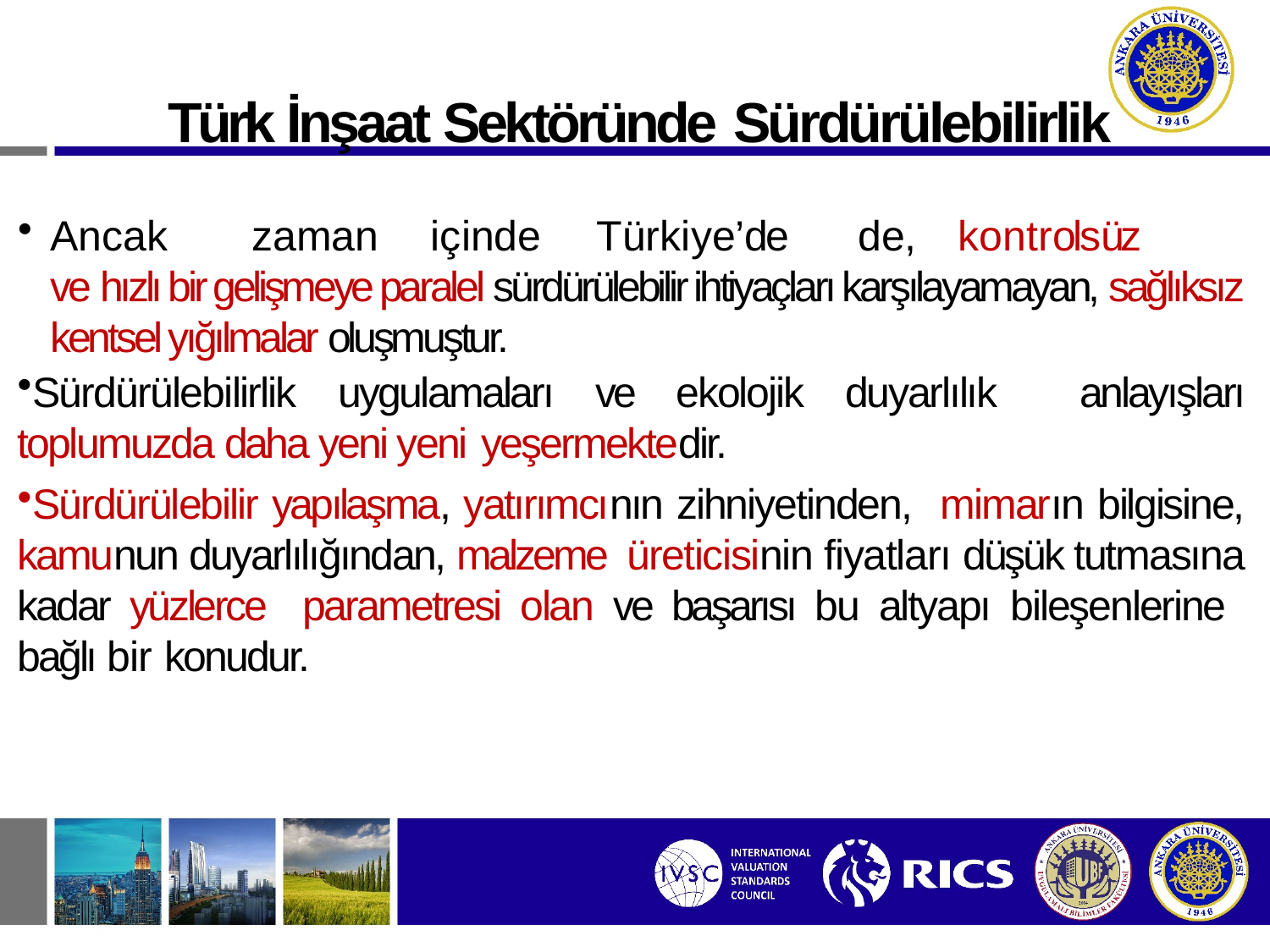

Türk İnşaat Sektöründe Sürdürülebilirlik

Ancak	zaman	içinde	Türkiye’de	de,	kontrolsüz	ve hızlı bir gelişmeye paralel sürdürülebilir ihtiyaçları karşılayamayan, sağlıksız kentsel yığılmalar oluşmuştur.
Sürdürülebilirlik uygulamaları ve ekolojik duyarlılık  anlayışları toplumuzda daha yeni yeni yeşermektedir.
Sürdürülebilir yapılaşma, yatırımcının zihniyetinden,  mimarın bilgisine, kamunun duyarlılığından, malzeme  üreticisinin fiyatları düşük tutmasına kadar yüzlerce  parametresi olan ve başarısı bu altyapı bileşenlerine  bağlı bir konudur.